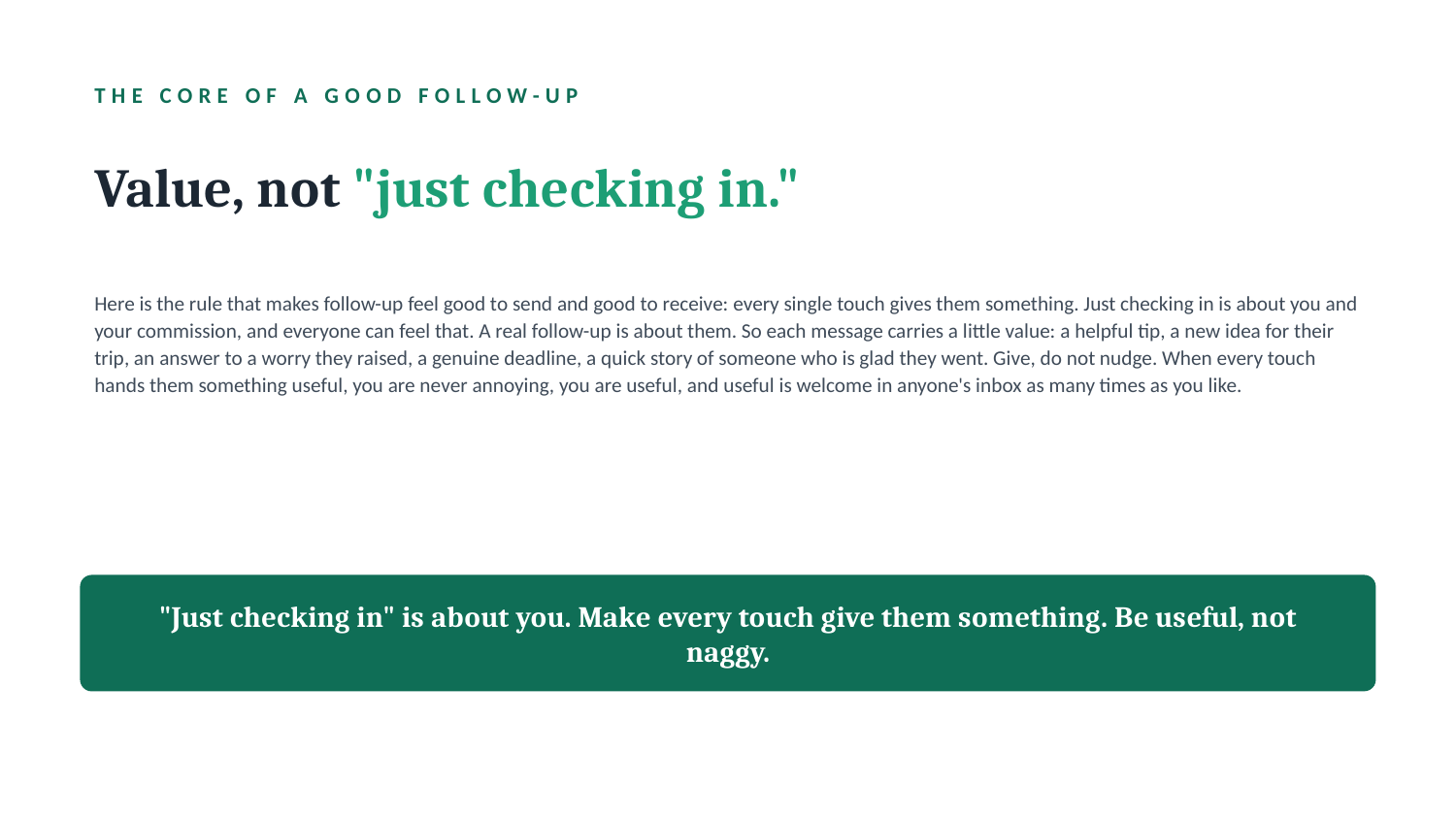

THE CORE OF A GOOD FOLLOW-UP
Value, not "just checking in."
Here is the rule that makes follow-up feel good to send and good to receive: every single touch gives them something. Just checking in is about you and your commission, and everyone can feel that. A real follow-up is about them. So each message carries a little value: a helpful tip, a new idea for their trip, an answer to a worry they raised, a genuine deadline, a quick story of someone who is glad they went. Give, do not nudge. When every touch hands them something useful, you are never annoying, you are useful, and useful is welcome in anyone's inbox as many times as you like.

"Just checking in" is about you. Make every touch give them something. Be useful, not naggy.